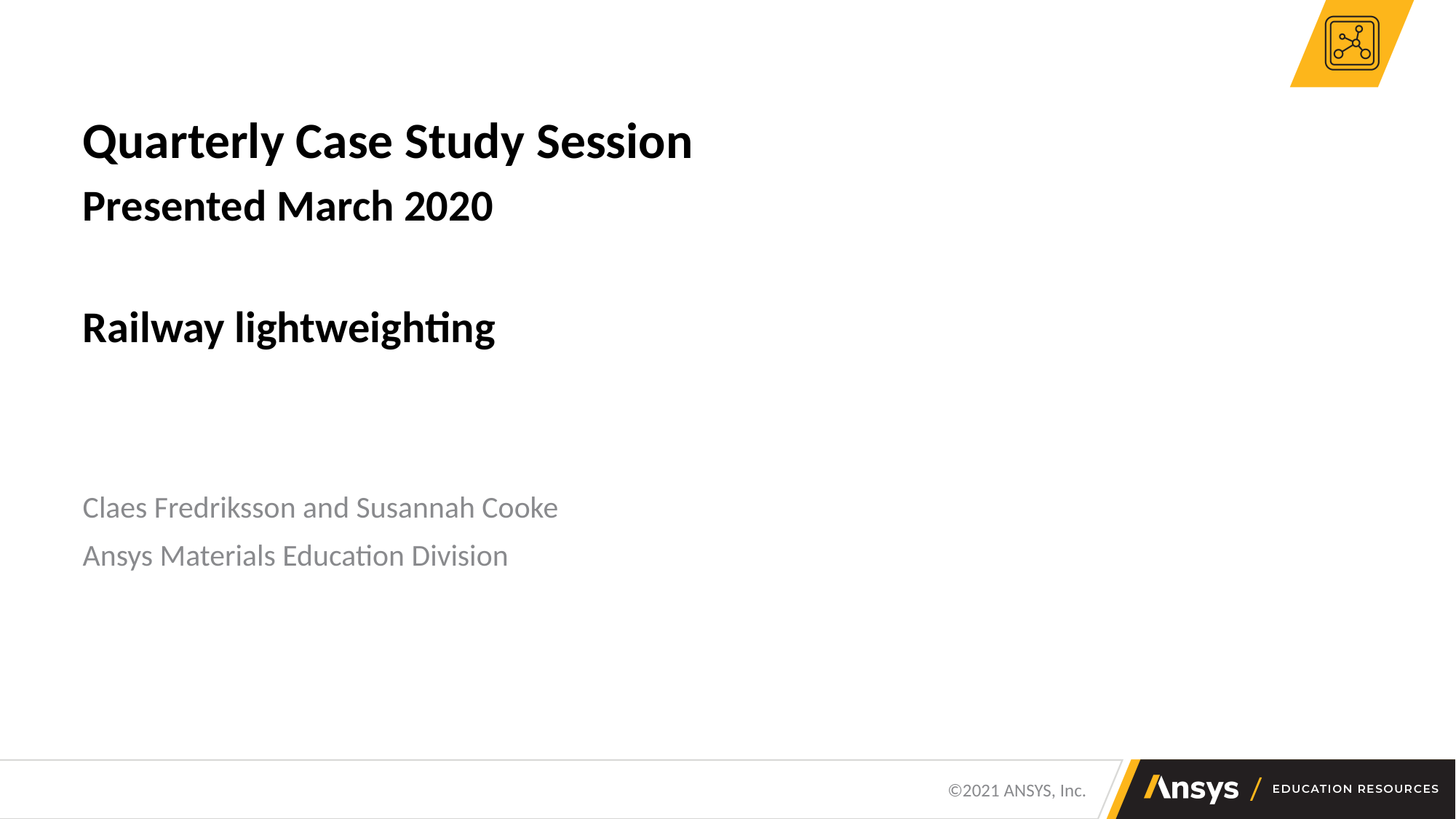

Quarterly Case Study Session
Presented March 2020

Railway lightweighting
Claes Fredriksson and Susannah Cooke
Ansys Materials Education Division